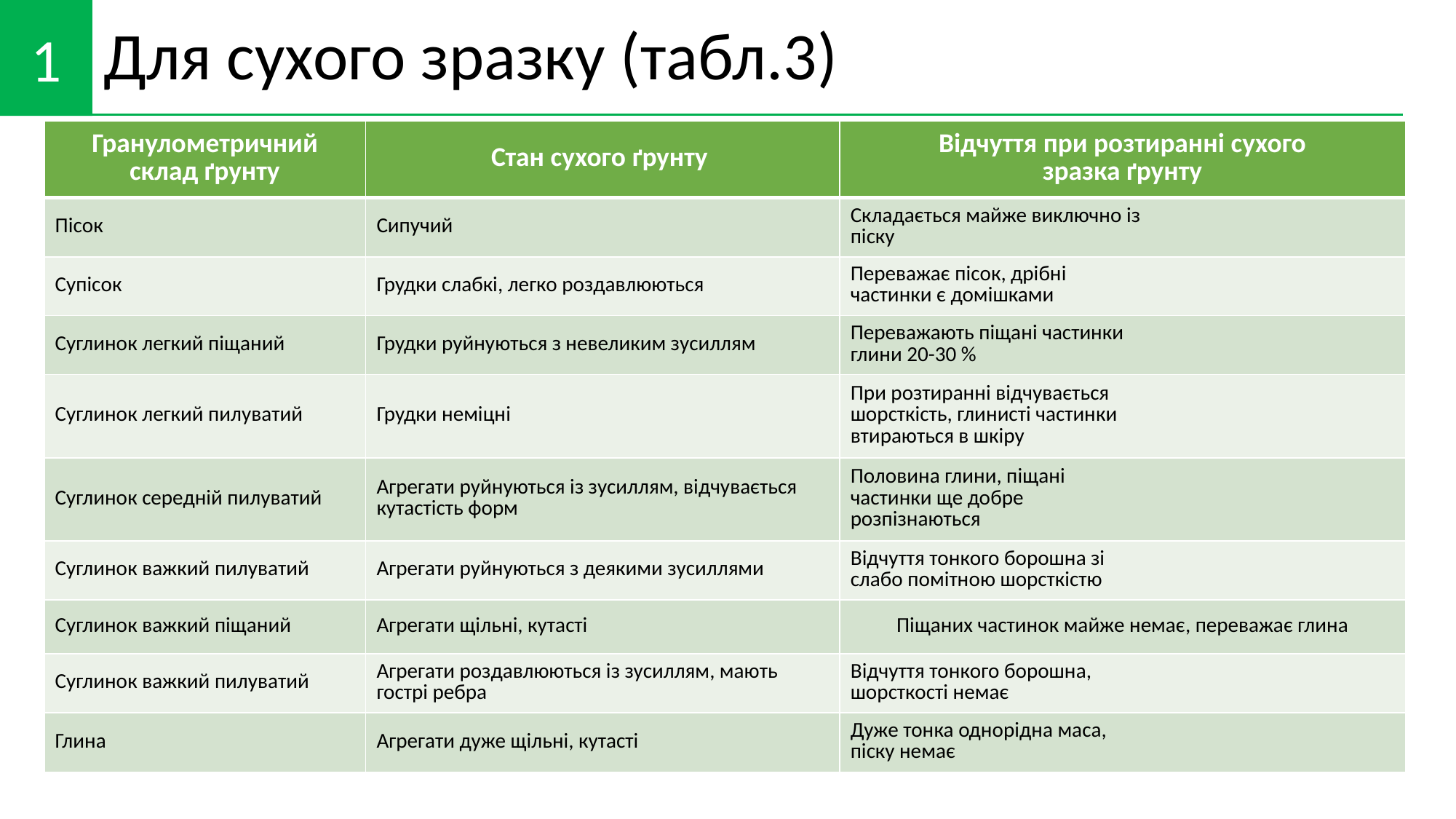

# Для сухого зразку (табл.3)
1
| Гранулометричний склад ґрунту | Стан сухого ґрунту | Відчуття при розтиранні сухого зразка ґрунту |
| --- | --- | --- |
| Пісок | Сипучий | Складається майже виключно із піску |
| Супісок | Грудки слабкі, легко роздавлюються | Переважає пісок, дрібні частинки є домішками |
| Суглинок легкий піщаний | Грудки руйнуються з невеликим зусиллям | Переважають піщані частинки глини 20-30 % |
| Суглинок легкий пилуватий | Грудки неміцні | При розтиранні відчувається шорсткість, глинисті частинки втираються в шкіру |
| Суглинок середній пилуватий | Агрегати руйнуються із зусиллям, відчувається кутастість форм | Половина глини, піщані частинки ще добре розпізнаються |
| Суглинок важкий пилуватий | Агрегати руйнуються з деякими зусиллями | Відчуття тонкого борошна зі слабо помітною шорсткістю |
| Суглинок важкий піщаний | Агрегати щільні, кутасті | Піщаних частинок майже немає, переважає глина |
| Суглинок важкий пилуватий | Агрегати роздавлюються із зусиллям, мають гострі ребра | Відчуття тонкого борошна, шорсткості немає |
| Глина | Агрегати дуже щільні, кутасті | Дуже тонка однорідна маса, піску немає |